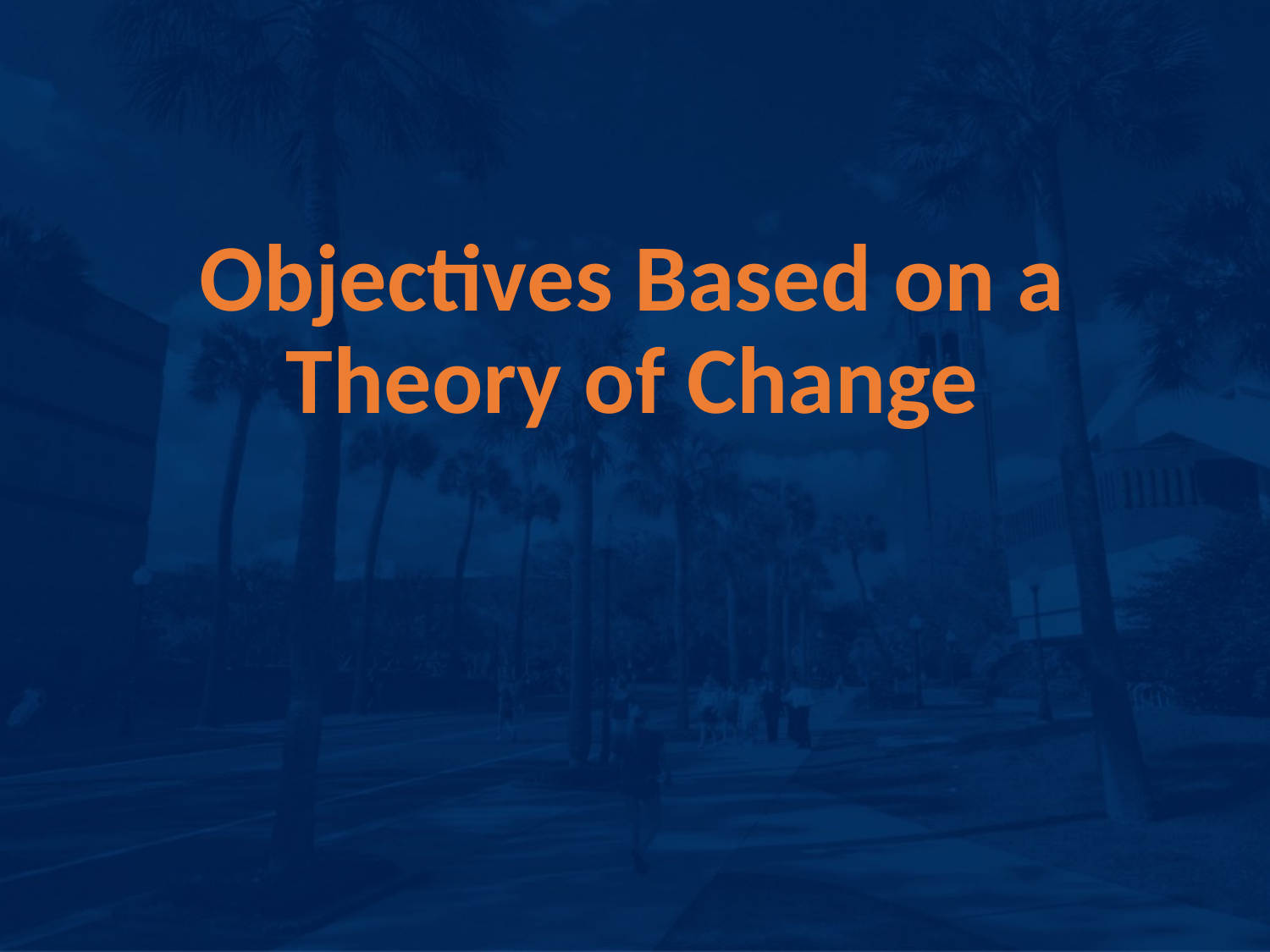

# Objectives Based on a Theory of Change